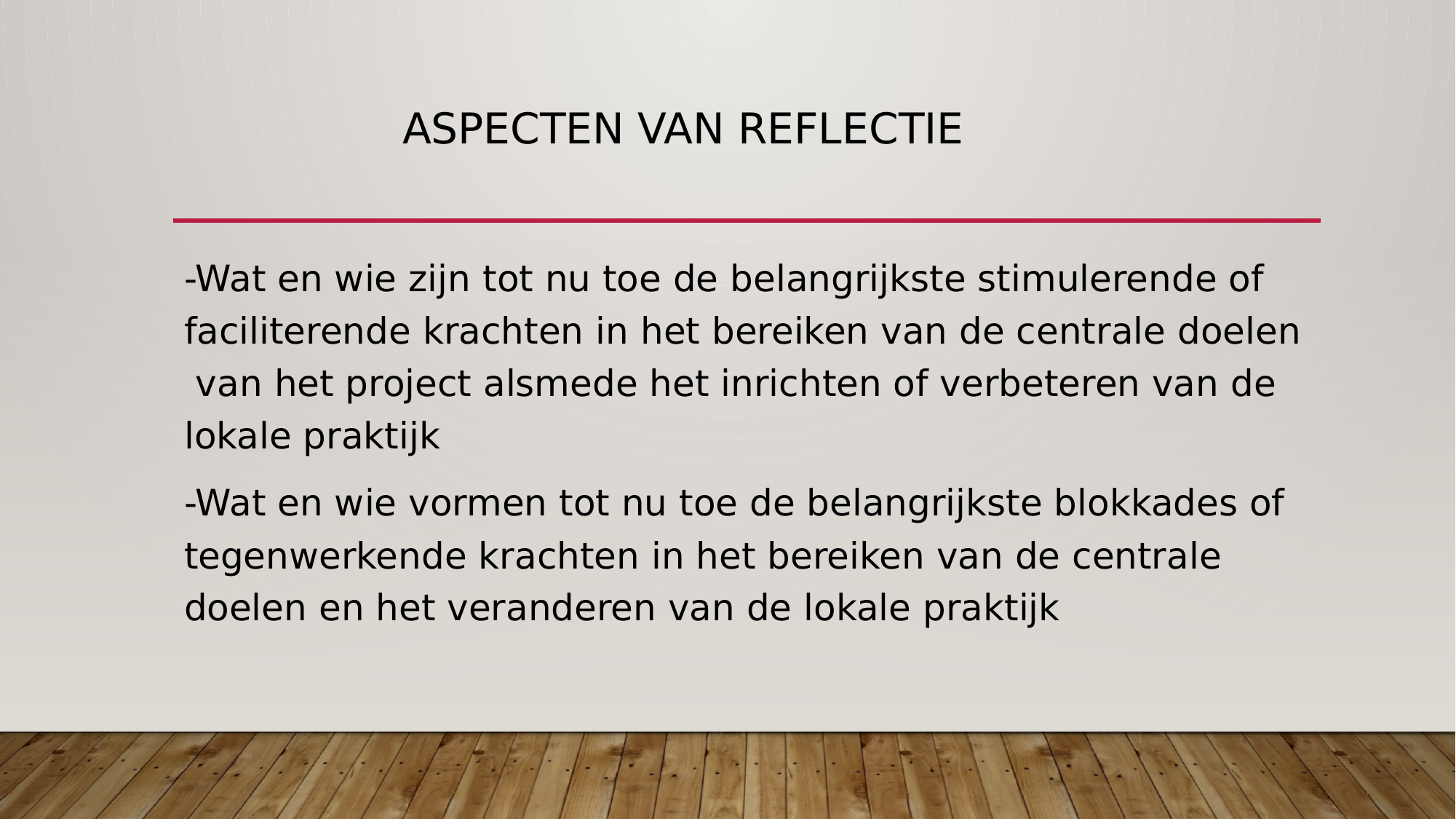

# Aspecten van reflectie
-Wat en wie zijn tot nu toe de belangrijkste stimulerende of faciliterende krachten in het bereiken van de centrale doelen  van het project alsmede het inrichten of verbeteren van de lokale praktijk
-Wat en wie vormen tot nu toe de belangrijkste blokkades of tegenwerkende krachten in het bereiken van de centrale doelen en het veranderen van de lokale praktijk